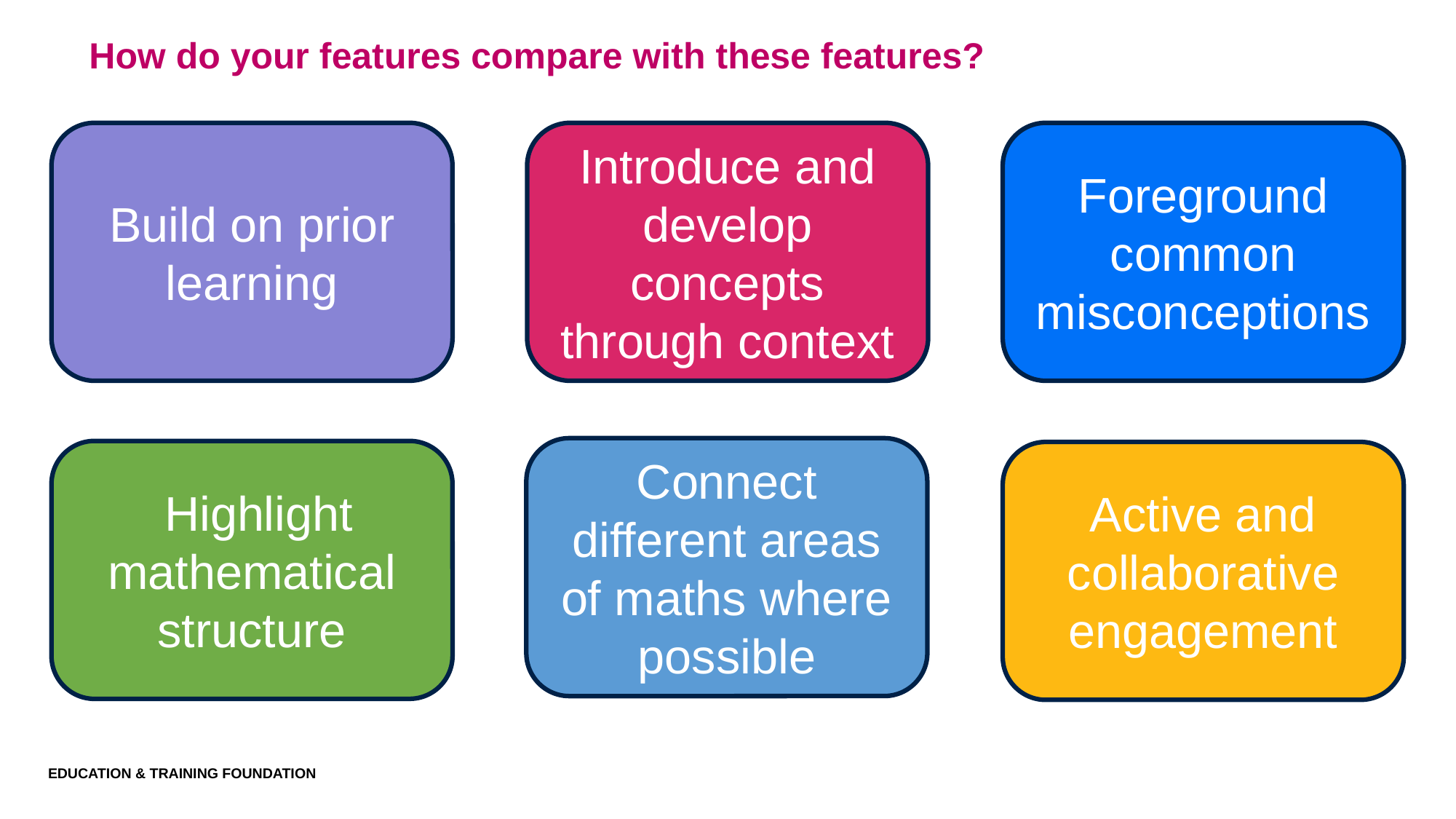

11
# How do your features compare with these features?
Build on prior learning
Introduce and develop concepts through context
Foreground common misconceptions
Connect different areas of maths where possible
 Highlight mathematical structure
Active and collaborative engagement
Education & Training Foundation